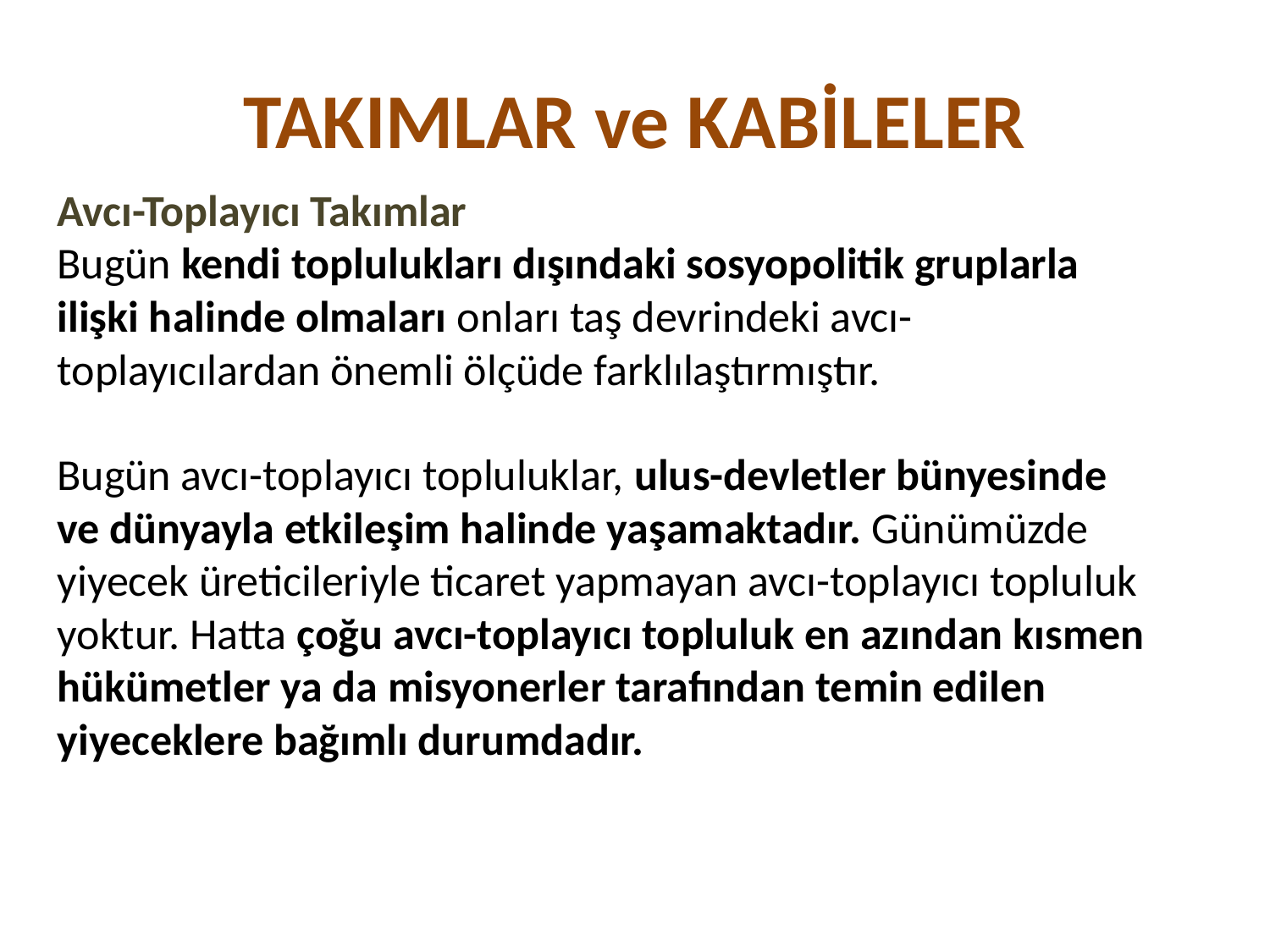

# TAKIMLAR ve KABİLELER
Avcı-Toplayıcı Takımlar
Bugün kendi toplulukları dışındaki sosyopolitik gruplarla ilişki halinde olmaları onları taş devrindeki avcı-toplayıcılardan önemli ölçüde farklılaştırmıştır.

Bugün avcı-toplayıcı topluluklar, ulus-devletler bünyesinde ve dünyayla etkileşim halinde yaşamaktadır. Günümüzde yiyecek üreticileriyle ticaret yapmayan avcı-toplayıcı topluluk yoktur. Hatta çoğu avcı-toplayıcı topluluk en azından kısmen hükümetler ya da misyonerler tarafından temin edilen yiyeceklere bağımlı durumdadır.